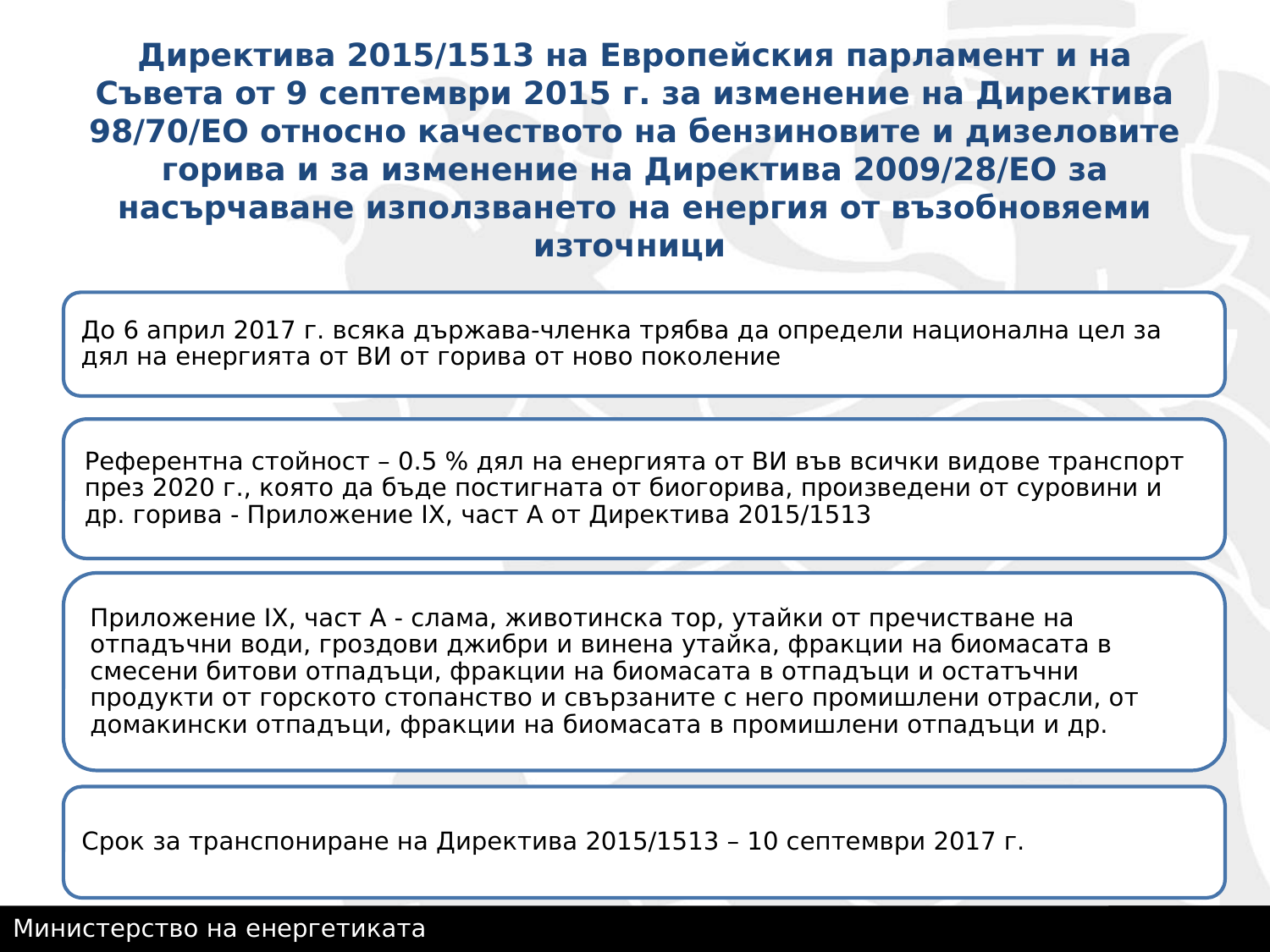

# Директива 2015/1513 на Европейския парламент и на Съвета от 9 септември 2015 г. за изменение на Директива 98/70/ЕО относно качеството на бензиновите и дизеловите горива и за изменение на Директива 2009/28/ЕО за насърчаване използването на енергия от възобновяеми източници
До 6 април 2017 г. всяка държава-членка трябва да определи национална цел за дял на енергията от ВИ от горива от ново поколение
Референтна стойност – 0.5 % дял на енергията от ВИ във всички видове транспорт през 2020 г., която да бъде постигната от биогорива, произведени от суровини и др. горива - Приложение IX, част А от Директива 2015/1513
Приложение IX, част А - слама, животинска тор, утайки от пречистване на отпадъчни води, гроздови джибри и винена утайка, фракции на биомасата в смесени битови отпадъци, фракции на биомасата в отпадъци и остатъчни продукти от горското стопанство и свързаните с него промишлени отрасли, от домакински отпадъци, фракции на биомасата в промишлени отпадъци и др.
Срок за транспониране на Директива 2015/1513 – 10 септември 2017 г.
Министерство на енергетиката
15